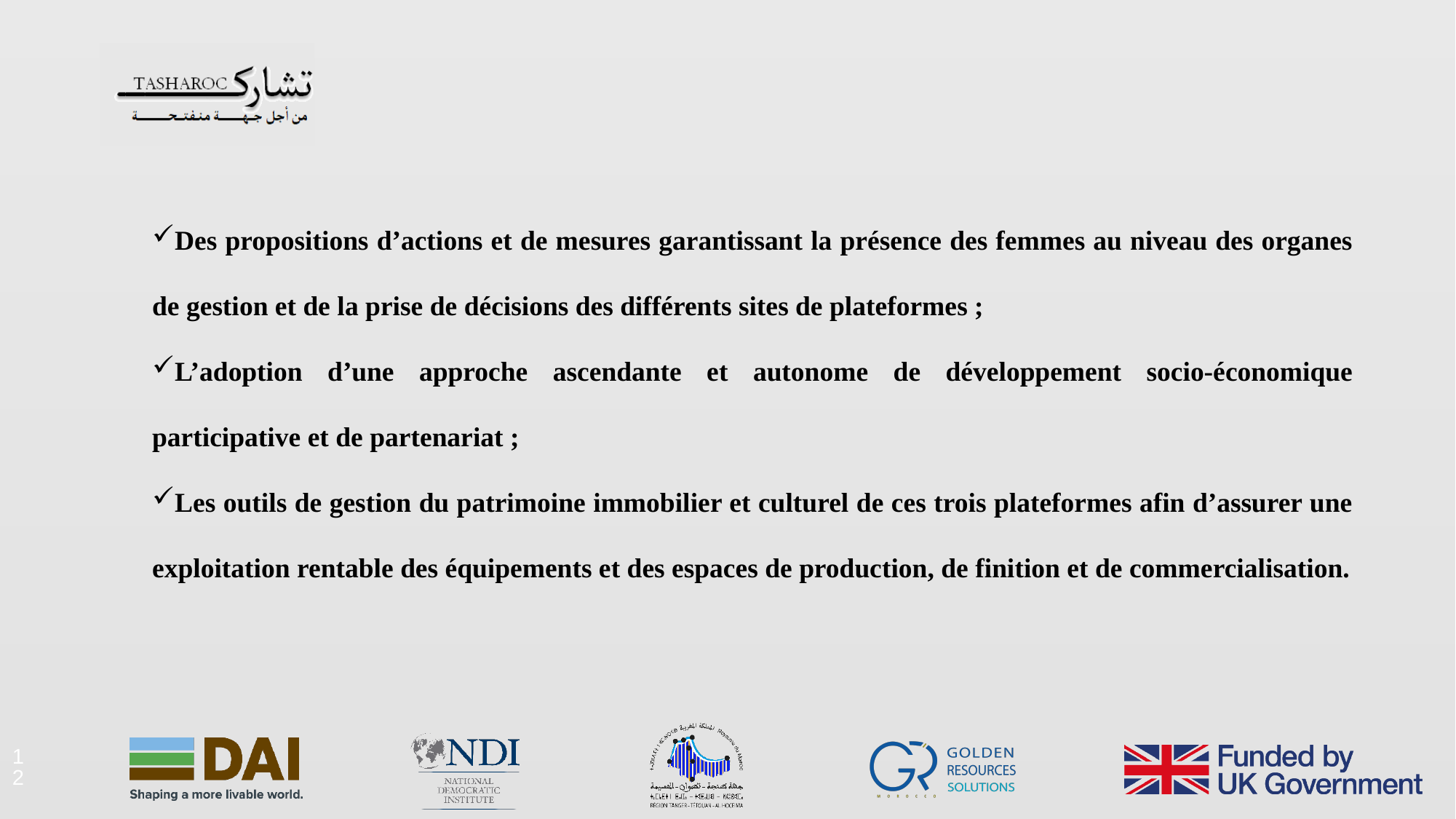

Des propositions d’actions et de mesures garantissant la présence des femmes au niveau des organes de gestion et de la prise de décisions des différents sites de plateformes ;
L’adoption d’une approche ascendante et autonome de développement socio-économique participative et de partenariat ;
Les outils de gestion du patrimoine immobilier et culturel de ces trois plateformes afin d’assurer une exploitation rentable des équipements et des espaces de production, de finition et de commercialisation.
12